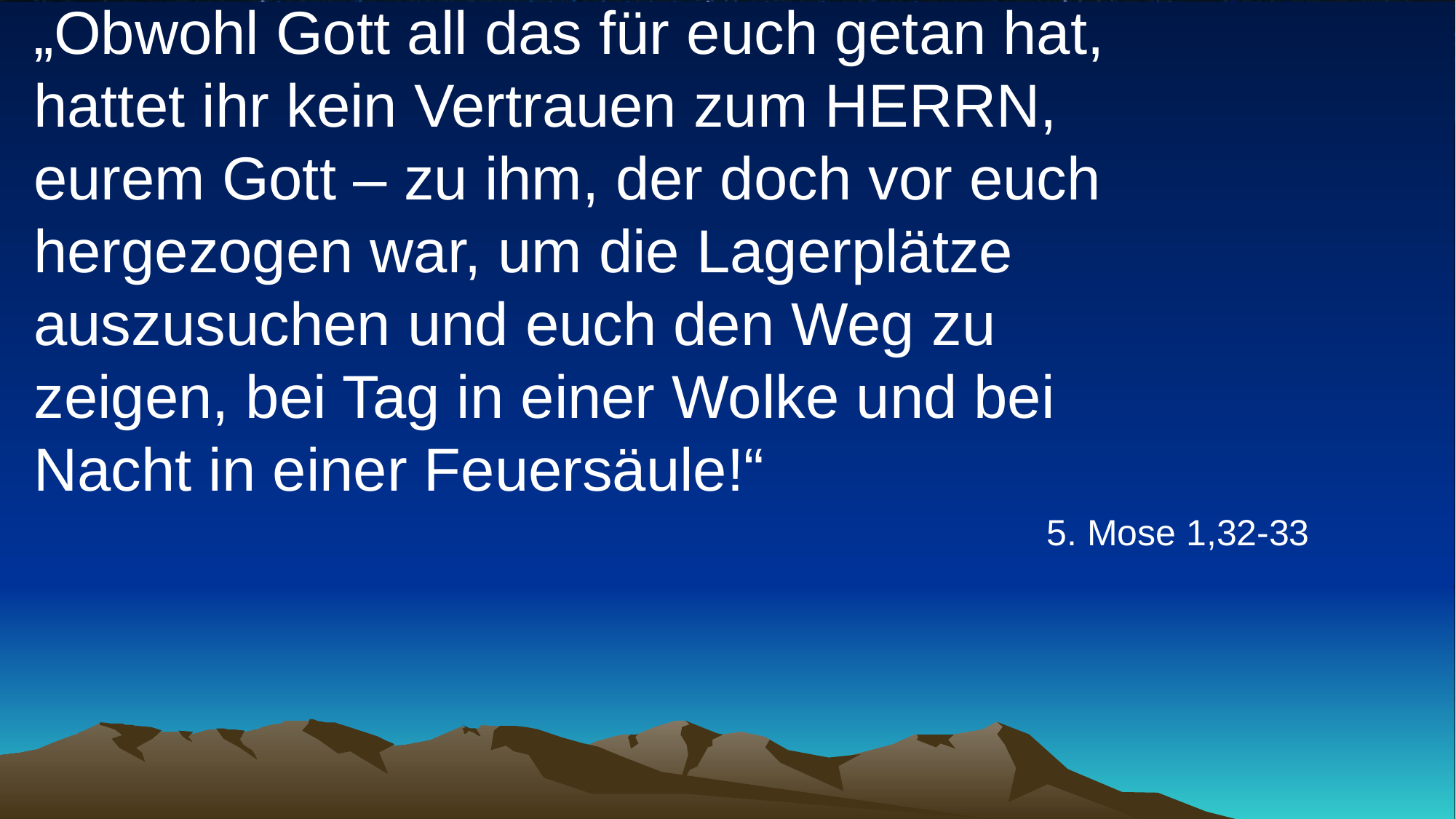

# „Obwohl Gott all das für euch getan hat, hattet ihr kein Vertrauen zum HERRN, eurem Gott – zu ihm, der doch vor euch hergezogen war, um die Lagerplätze auszusuchen und euch den Weg zu zeigen, bei Tag in einer Wolke und bei Nacht in einer Feuersäule!“
5. Mose 1,32-33